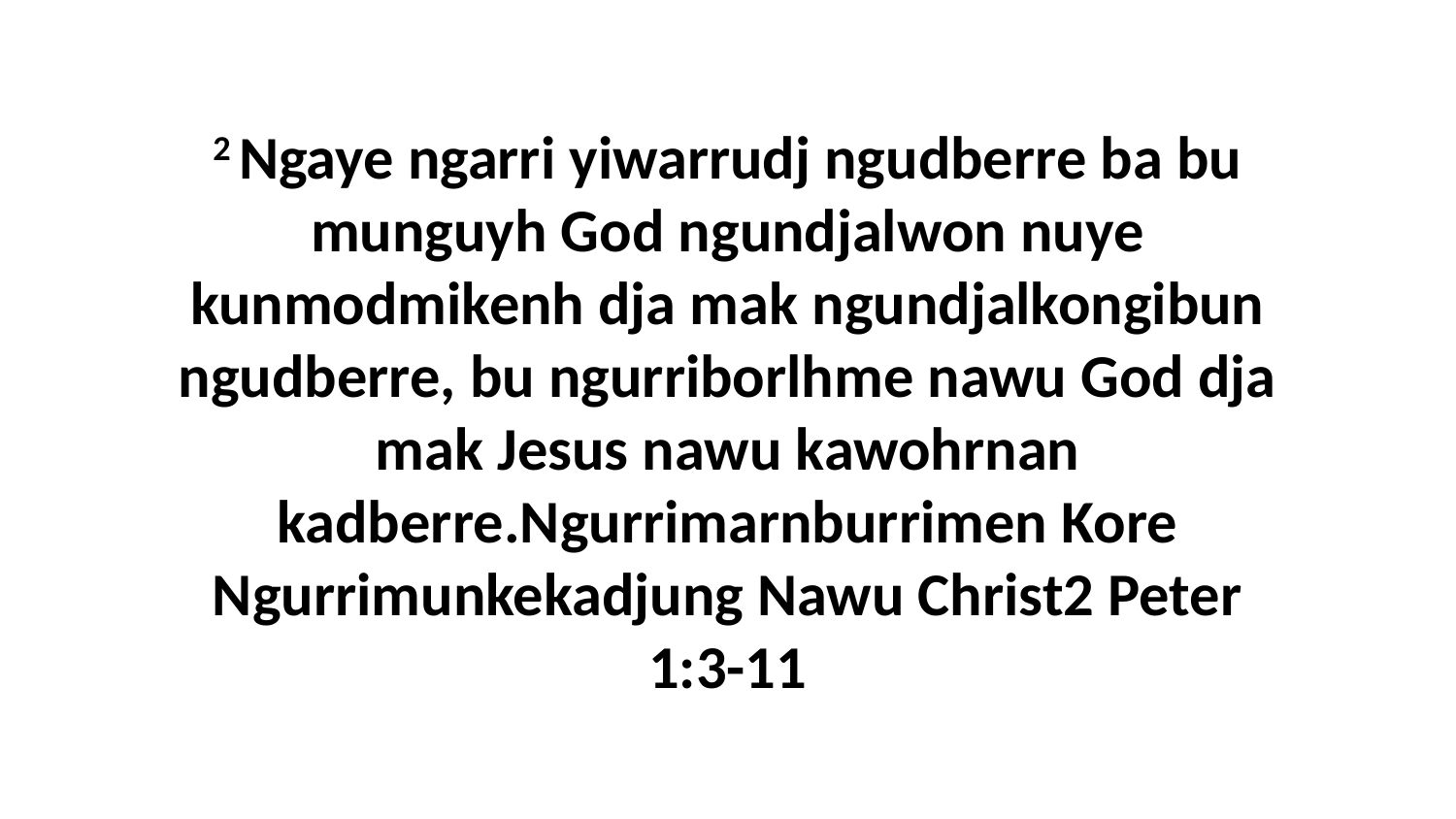

2 Ngaye ngarri yiwarrudj ngudberre ba bu munguyh God ngundjalwon nuye kunmodmikenh dja mak ngundjalkongibun ngudberre, bu ngurriborlhme nawu God dja mak Jesus nawu kawohrnan kadberre.Ngurrimarnburrimen Kore Ngurrimunkekadjung Nawu Christ2 Peter 1:3-11